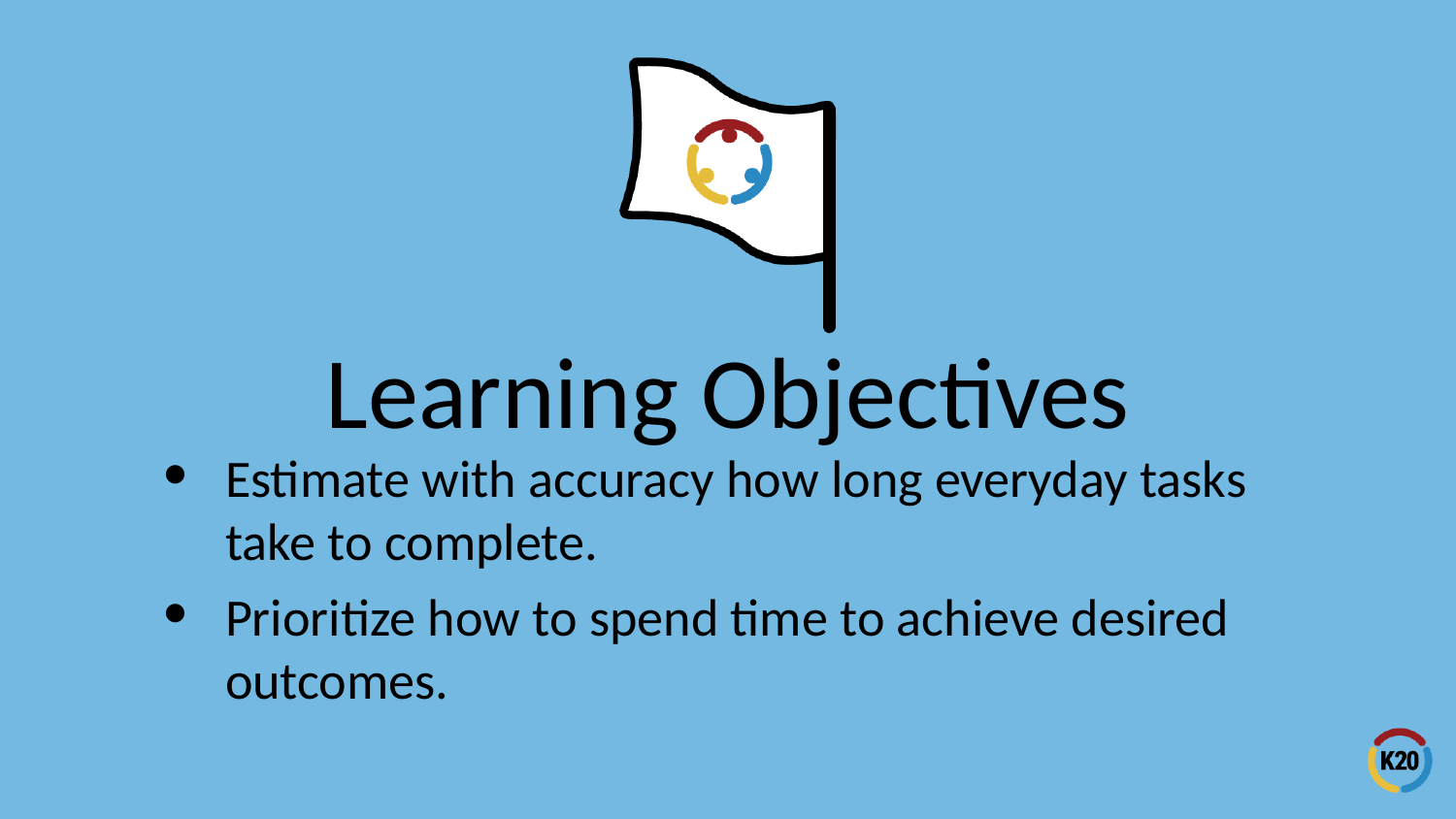

# Learning Objectives
Estimate with accuracy how long everyday tasks take to complete.
Prioritize how to spend time to achieve desired outcomes.